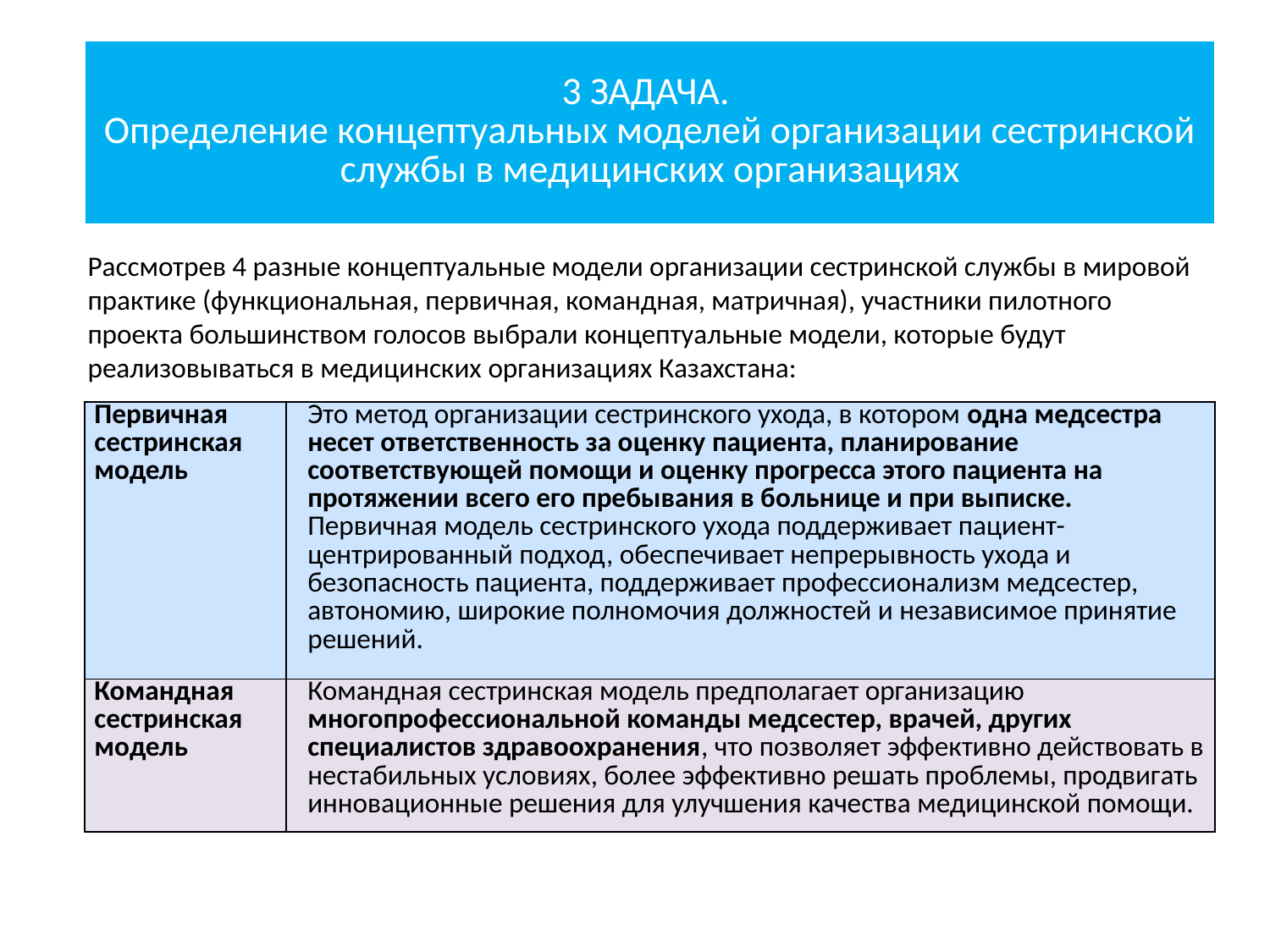

| 3 ЗАДАЧА. Определение концептуальных моделей организации сестринской службы в медицинских организациях |
| --- |
# Рассмотрев 4 разные концептуальные модели организации сестринской службы в мировой практике (функциональная, первичная, командная, матричная), участники пилотного проекта большинством голосов выбрали концептуальные модели, которые будут реализовываться в медицинских организациях Казахстана:
| Первичная сестринская модель | Это метод организации сестринского ухода, в котором одна медсестра несет ответственность за оценку пациента, планирование соответствующей помощи и оценку прогресса этого пациента на протяжении всего его пребывания в больнице и при выписке. Первичная модель сестринского ухода поддерживает пациент-центрированный подход, обеспечивает непрерывность ухода и безопасность пациента, поддерживает профессионализм медсестер, автономию, широкие полномочия должностей и независимое принятие решений. |
| --- | --- |
| Командная сестринская модель | Командная сестринская модель предполагает организацию многопрофессиональной команды медсестер, врачей, других специалистов здравоохранения, что позволяет эффективно действовать в нестабильных условиях, более эффективно решать проблемы, продвигать инновационные решения для улучшения качества медицинской помощи. |